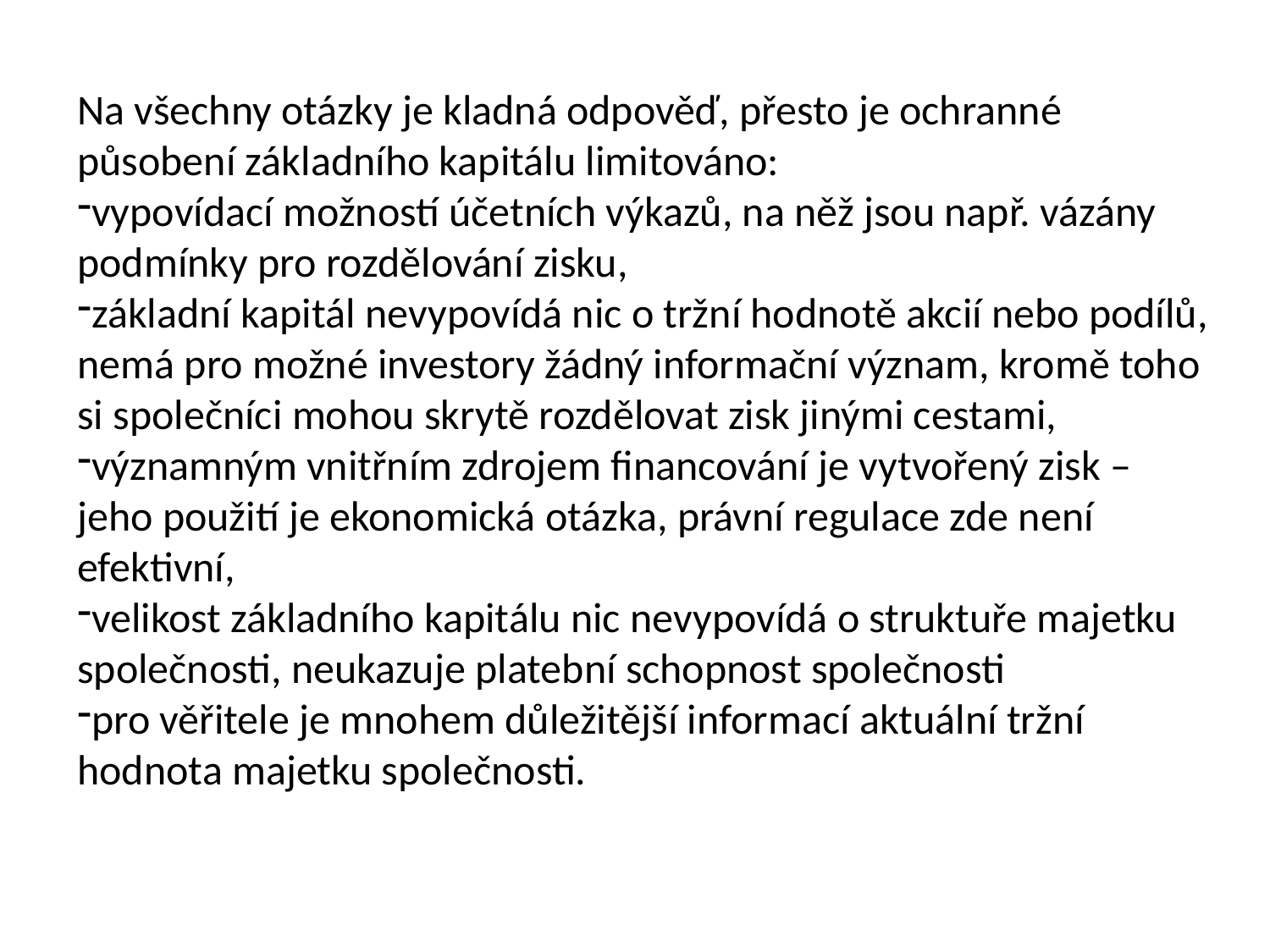

Na všechny otázky je kladná odpověď, přesto je ochranné působení základního kapitálu limitováno:
vypovídací možností účetních výkazů, na něž jsou např. vázány podmínky pro rozdělování zisku,
základní kapitál nevypovídá nic o tržní hodnotě akcií nebo podílů, nemá pro možné investory žádný informační význam, kromě toho si společníci mohou skrytě rozdělovat zisk jinými cestami,
významným vnitřním zdrojem financování je vytvořený zisk – jeho použití je ekonomická otázka, právní regulace zde není efektivní,
velikost základního kapitálu nic nevypovídá o struktuře majetku společnosti, neukazuje platební schopnost společnosti
pro věřitele je mnohem důležitější informací aktuální tržní hodnota majetku společnosti.